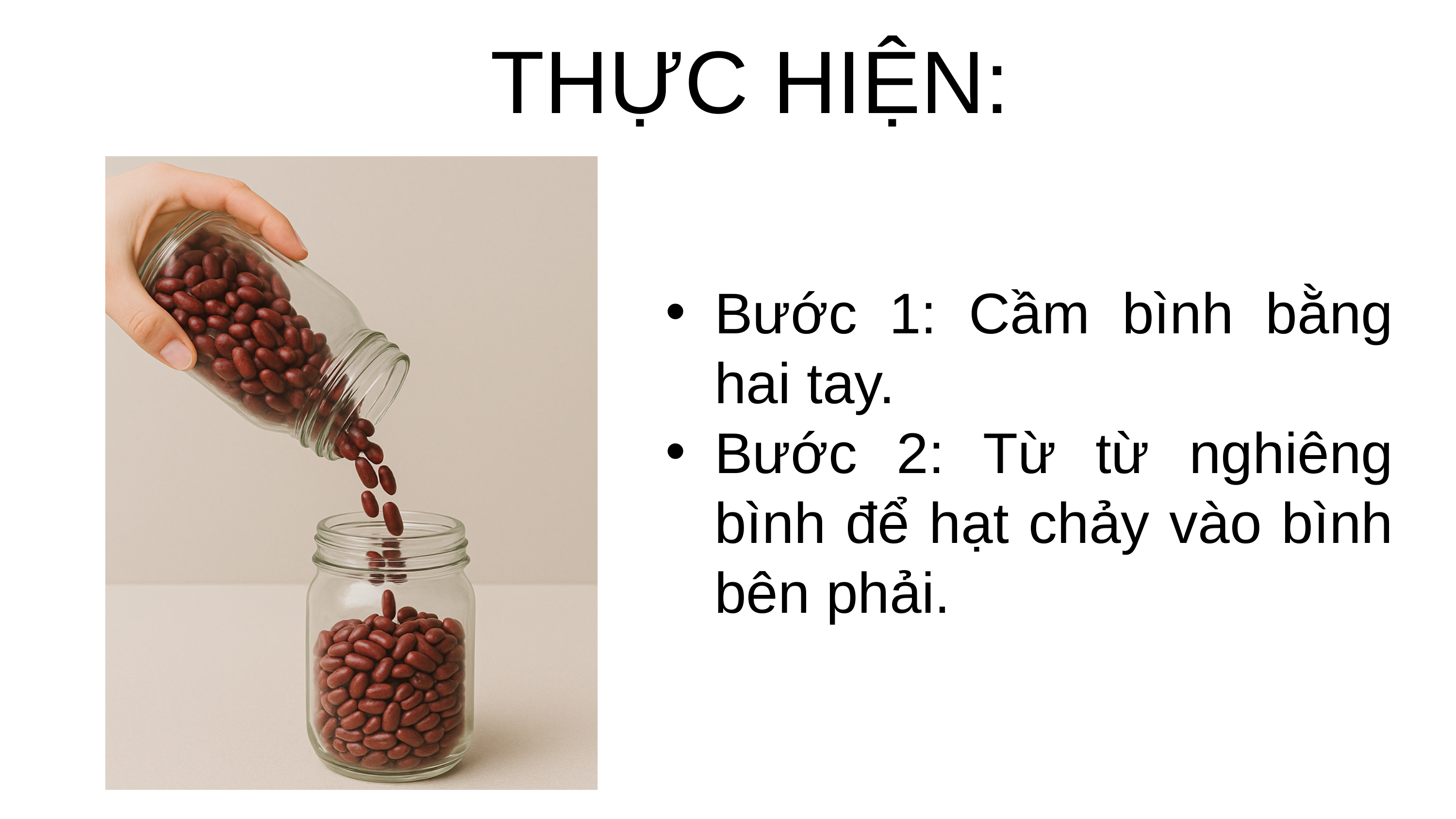

THỰC HIỆN:

Bước 1: Cầm bình bằng hai tay.
Bước 2: Từ từ nghiêng bình để hạt chảy vào bình bên phải.